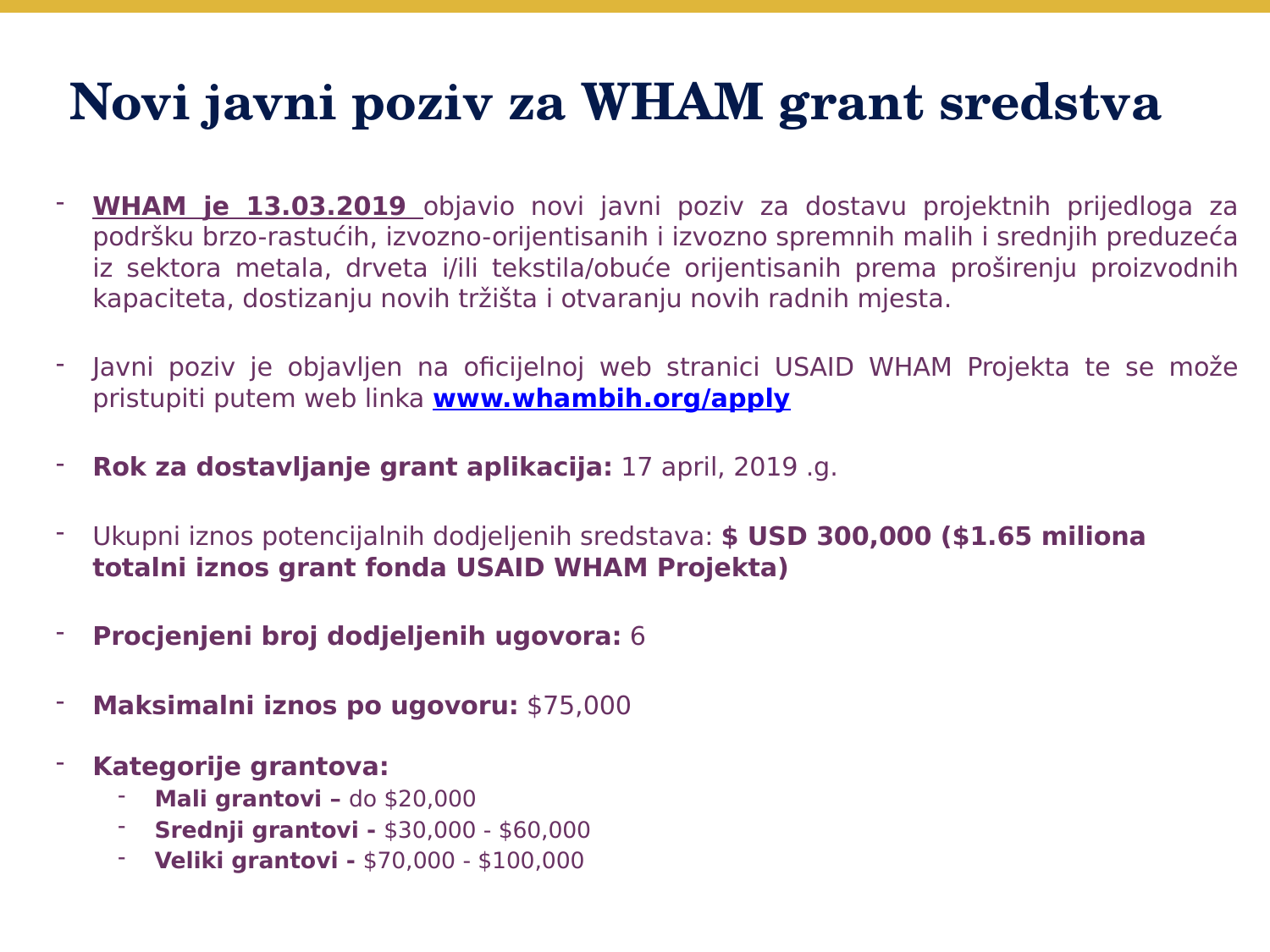

# Novi javni poziv za WHAM grant sredstva

WHAM je 13.03.2019 objavio novi javni poziv za dostavu projektnih prijedloga za podršku brzo-rastućih, izvozno-orijentisanih i izvozno spremnih malih i srednjih preduzeća iz sektora metala, drveta i/ili tekstila/obuće orijentisanih prema proširenju proizvodnih kapaciteta, dostizanju novih tržišta i otvaranju novih radnih mjesta.

Javni poziv je objavljen na oficijelnoj web stranici USAID WHAM Projekta te se može pristupiti putem web linka www.whambih.org/apply

Rok za dostavljanje grant aplikacija: 17 april, 2019 .g.

Ukupni iznos potencijalnih dodjeljenih sredstava: $ USD 300,000 ($1.65 miliona totalni iznos grant fonda USAID WHAM Projekta)

Procjenjeni broj dodjeljenih ugovora: 6

Maksimalni iznos po ugovoru: $75,000

Kategorije grantova:
Mali grantovi – do $20,000
Srednji grantovi - $30,000 - $60,000
Veliki grantovi - $70,000 - $100,000